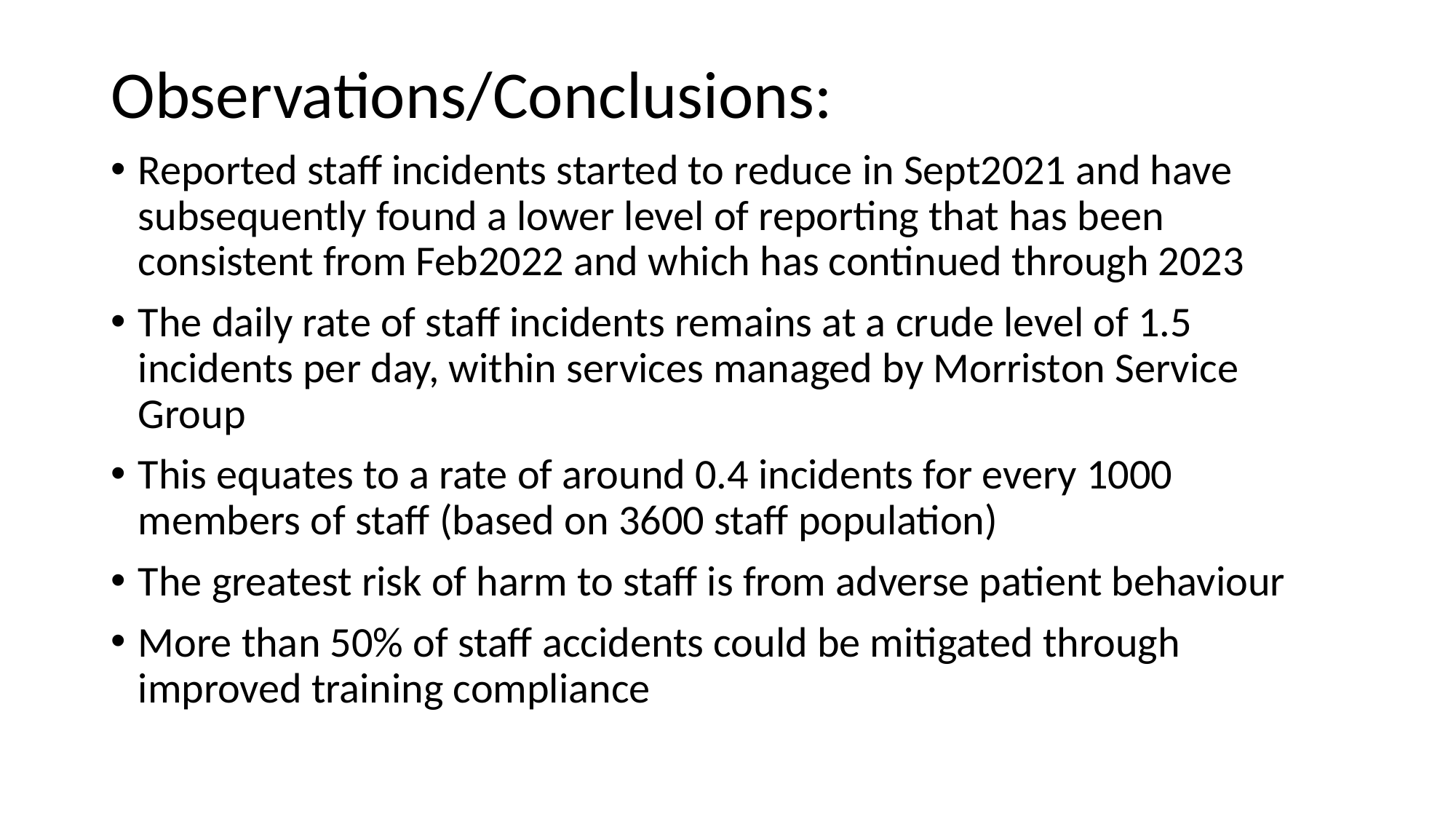

# Observations/Conclusions:
Reported staff incidents started to reduce in Sept2021 and have subsequently found a lower level of reporting that has been consistent from Feb2022 and which has continued through 2023
The daily rate of staff incidents remains at a crude level of 1.5 incidents per day, within services managed by Morriston Service Group
This equates to a rate of around 0.4 incidents for every 1000 members of staff (based on 3600 staff population)
The greatest risk of harm to staff is from adverse patient behaviour
More than 50% of staff accidents could be mitigated through improved training compliance